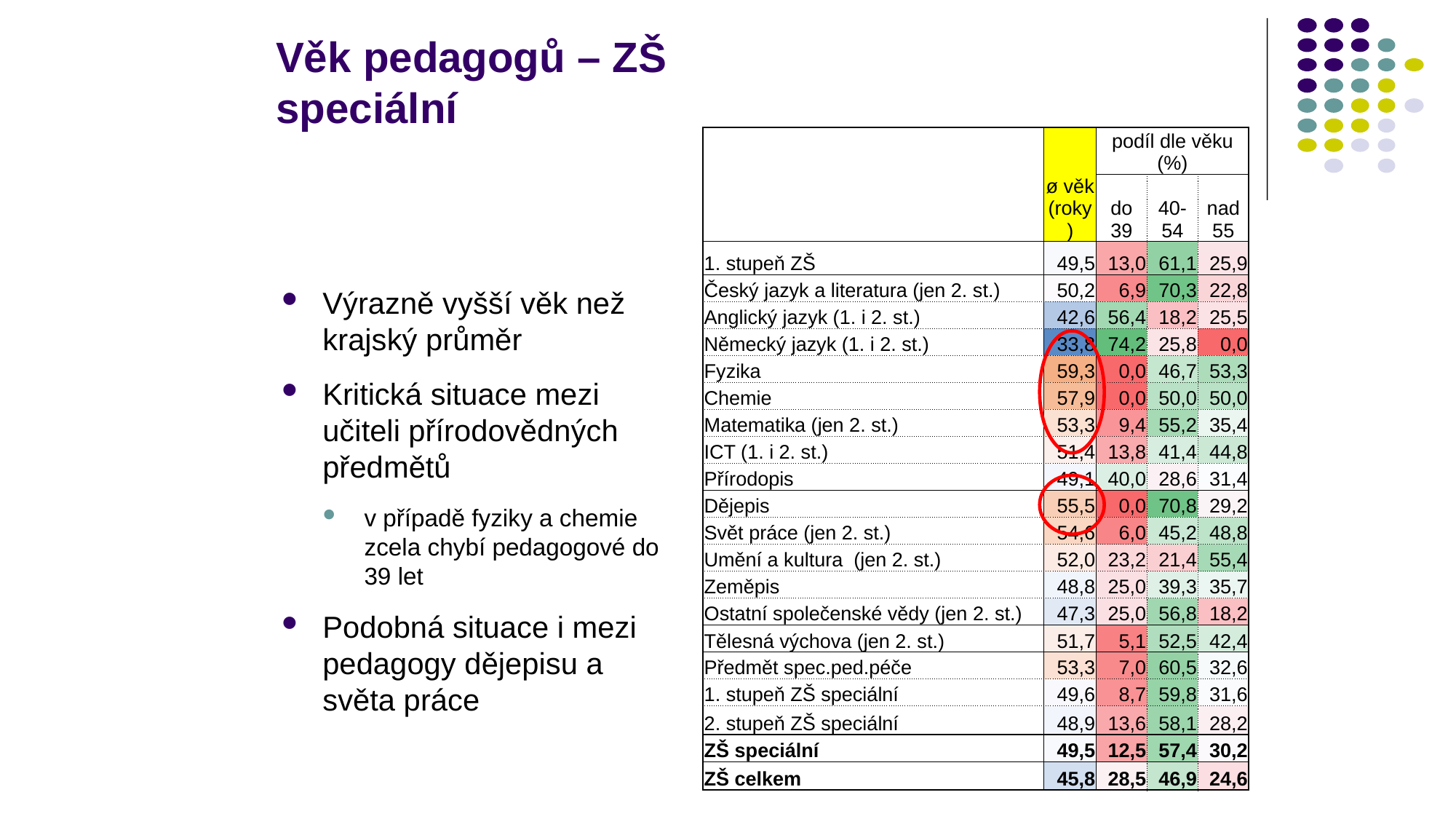

# Věk pedagogů – ZŠ speciální
|  | ø věk (roky) | podíl dle věku (%) |  |  |
| --- | --- | --- | --- | --- |
|  |  | do 39 | 40-54 | nad 55 |
| 1. stupeň ZŠ | 49,5 | 13,0 | 61,1 | 25,9 |
| Český jazyk a literatura (jen 2. st.) | 50,2 | 6,9 | 70,3 | 22,8 |
| Anglický jazyk (1. i 2. st.) | 42,6 | 56,4 | 18,2 | 25,5 |
| Německý jazyk (1. i 2. st.) | 33,8 | 74,2 | 25,8 | 0,0 |
| Fyzika | 59,3 | 0,0 | 46,7 | 53,3 |
| Chemie | 57,9 | 0,0 | 50,0 | 50,0 |
| Matematika (jen 2. st.) | 53,3 | 9,4 | 55,2 | 35,4 |
| ICT (1. i 2. st.) | 51,4 | 13,8 | 41,4 | 44,8 |
| Přírodopis | 49,1 | 40,0 | 28,6 | 31,4 |
| Dějepis | 55,5 | 0,0 | 70,8 | 29,2 |
| Svět práce (jen 2. st.) | 54,6 | 6,0 | 45,2 | 48,8 |
| Umění a kultura (jen 2. st.) | 52,0 | 23,2 | 21,4 | 55,4 |
| Zeměpis | 48,8 | 25,0 | 39,3 | 35,7 |
| Ostatní společenské vědy (jen 2. st.) | 47,3 | 25,0 | 56,8 | 18,2 |
| Tělesná výchova (jen 2. st.) | 51,7 | 5,1 | 52,5 | 42,4 |
| Předmět spec.ped.péče | 53,3 | 7,0 | 60,5 | 32,6 |
| 1. stupeň ZŠ speciální | 49,6 | 8,7 | 59,8 | 31,6 |
| 2. stupeň ZŠ speciální | 48,9 | 13,6 | 58,1 | 28,2 |
| ZŠ speciální | 49,5 | 12,5 | 57,4 | 30,2 |
| ZŠ celkem | 45,8 | 28,5 | 46,9 | 24,6 |
Výrazně vyšší věk než krajský průměr
Kritická situace mezi učiteli přírodovědných předmětů
v případě fyziky a chemie zcela chybí pedagogové do 39 let
Podobná situace i mezi pedagogy dějepisu a světa práce